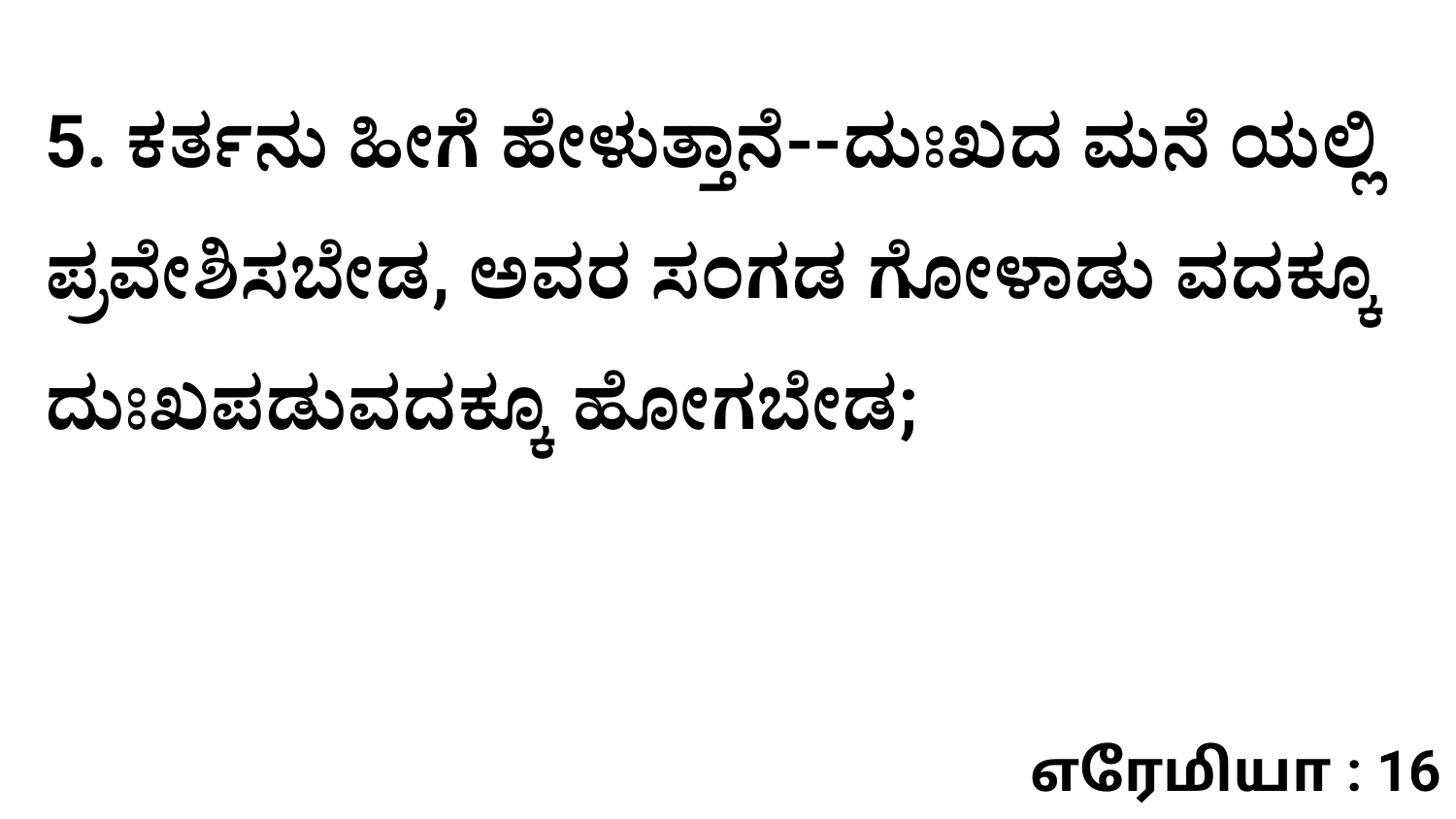

5. ಕರ್ತನು ಹೀಗೆ ಹೇಳುತ್ತಾನೆ--ದುಃಖದ ಮನೆ ಯಲ್ಲಿ ಪ್ರವೇಶಿಸಬೇಡ, ಅವರ ಸಂಗಡ ಗೋಳಾಡು ವದಕ್ಕೂ ದುಃಖಪಡುವದಕ್ಕೂ ಹೋಗಬೇಡ;
எரேமியா : 16